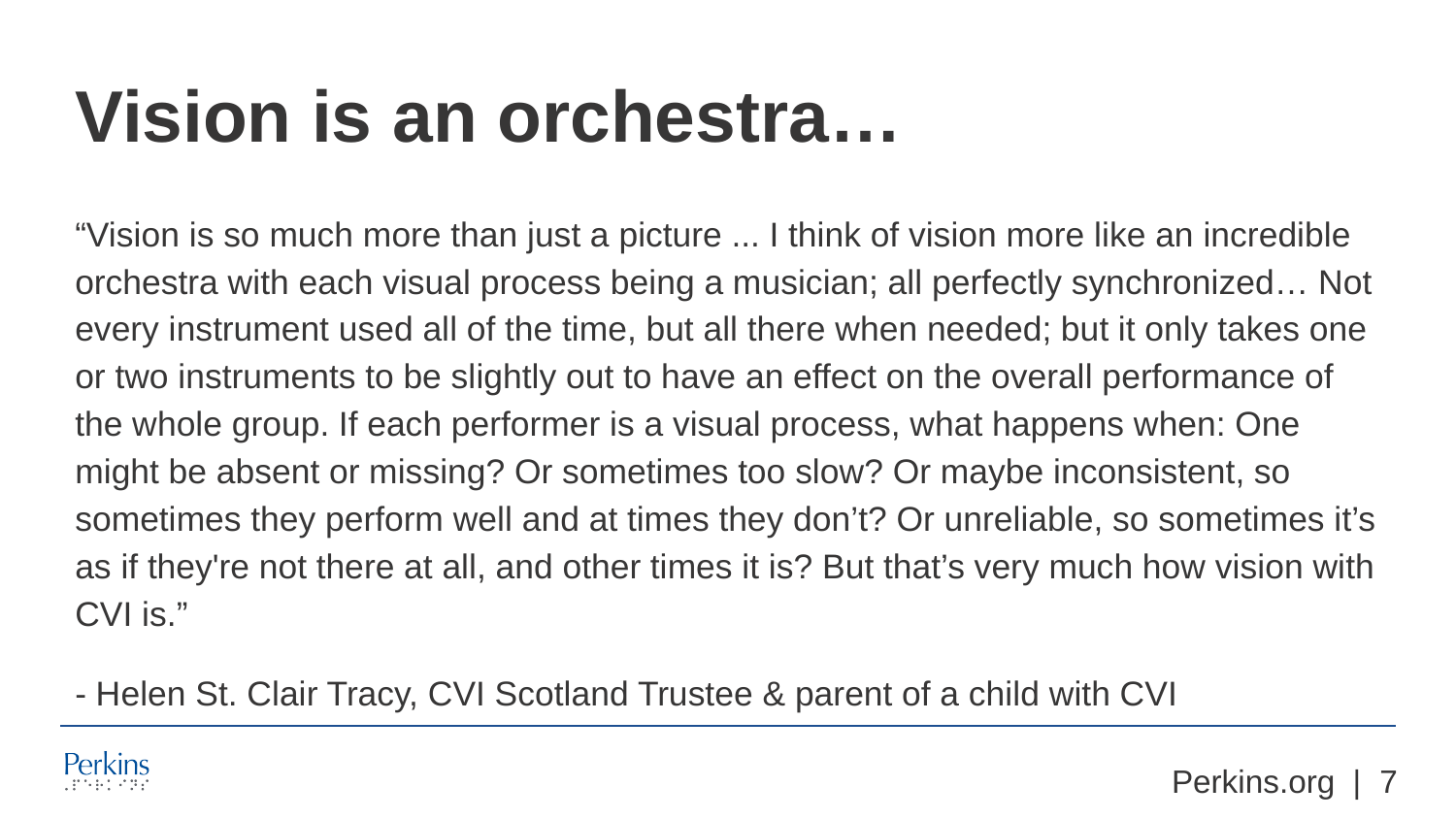

# Vision is an orchestra…
“Vision is so much more than just a picture ... I think of vision more like an incredible orchestra with each visual process being a musician; all perfectly synchronized… Not every instrument used all of the time, but all there when needed; but it only takes one or two instruments to be slightly out to have an effect on the overall performance of the whole group. If each performer is a visual process, what happens when: One might be absent or missing? Or sometimes too slow? Or maybe inconsistent, so sometimes they perform well and at times they don’t? Or unreliable, so sometimes it’s as if they're not there at all, and other times it is? But that’s very much how vision with CVI is.”
- Helen St. Clair Tracy, CVI Scotland Trustee & parent of a child with CVI
Perkins.org  |  7